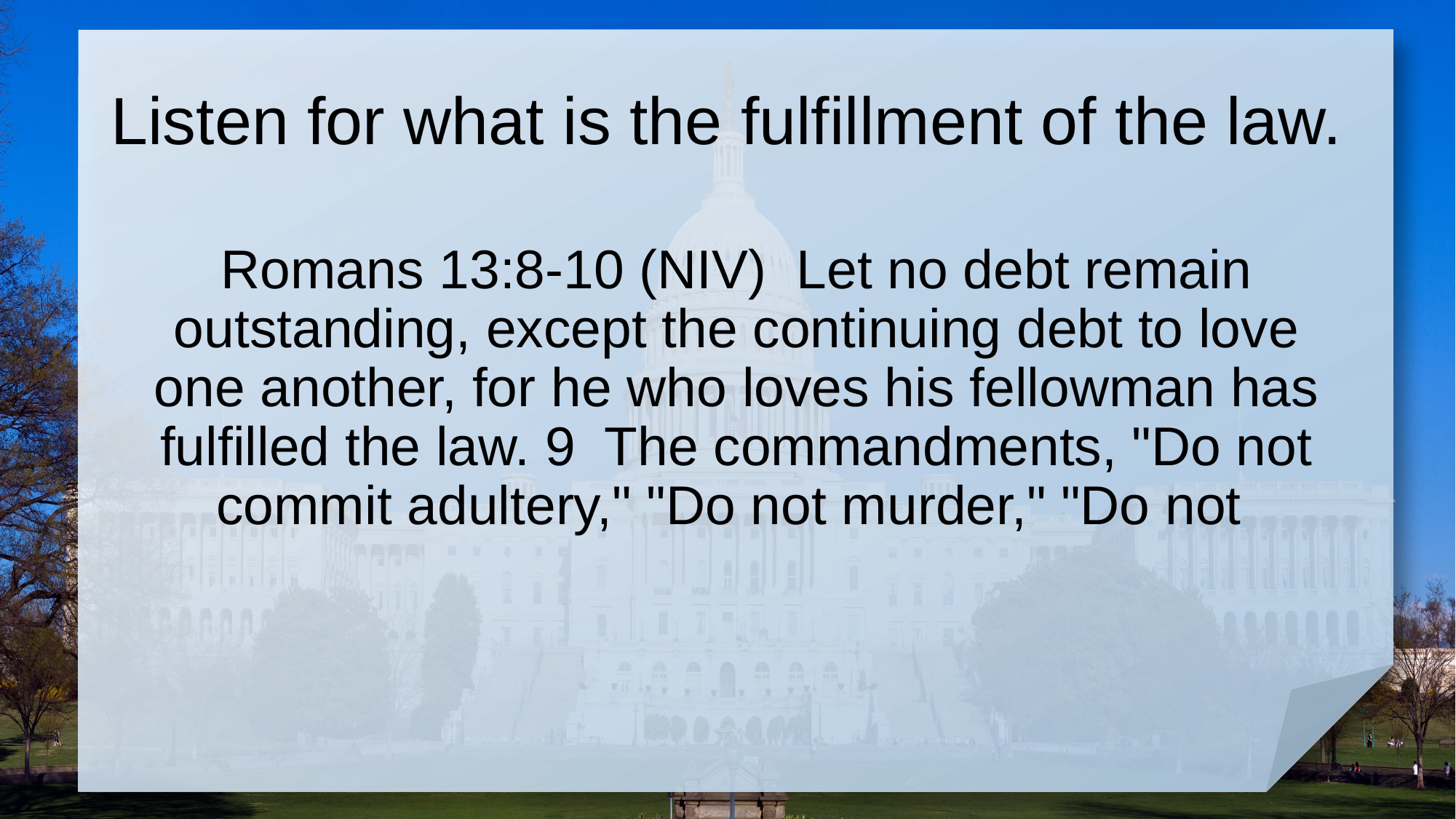

# Listen for what is the fulfillment of the law.
Romans 13:8-10 (NIV)  Let no debt remain outstanding, except the continuing debt to love one another, for he who loves his fellowman has fulfilled the law. 9  The commandments, "Do not commit adultery," "Do not murder," "Do not